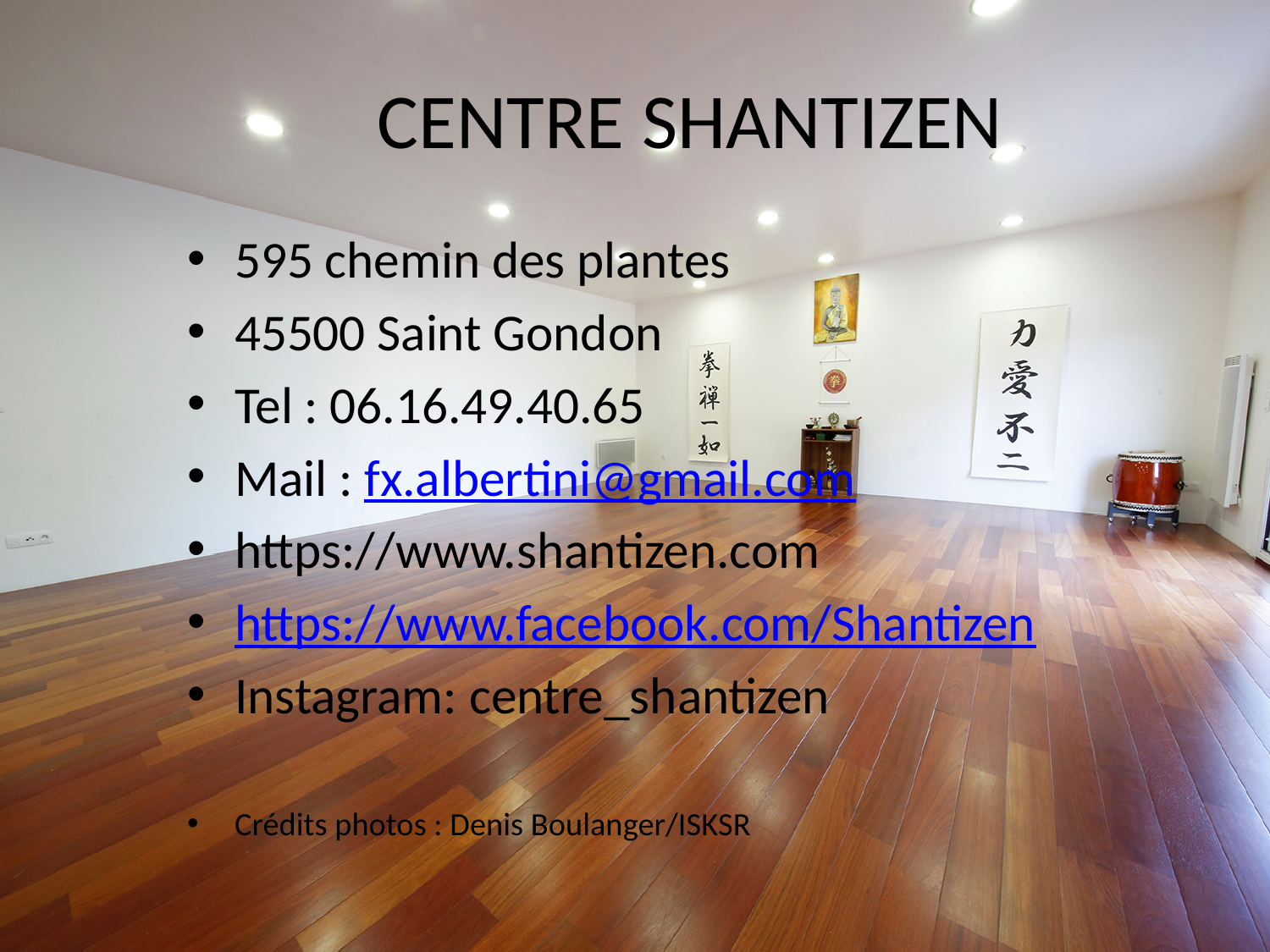

# CENTRE SHANTIZEN
595 chemin des plantes
45500 Saint Gondon
Tel : 06.16.49.40.65
Mail : fx.albertini@gmail.com
https://www.shantizen.com
https://www.facebook.com/Shantizen
Instagram: centre_shantizen

Crédits photos : Denis Boulanger/ISKSR